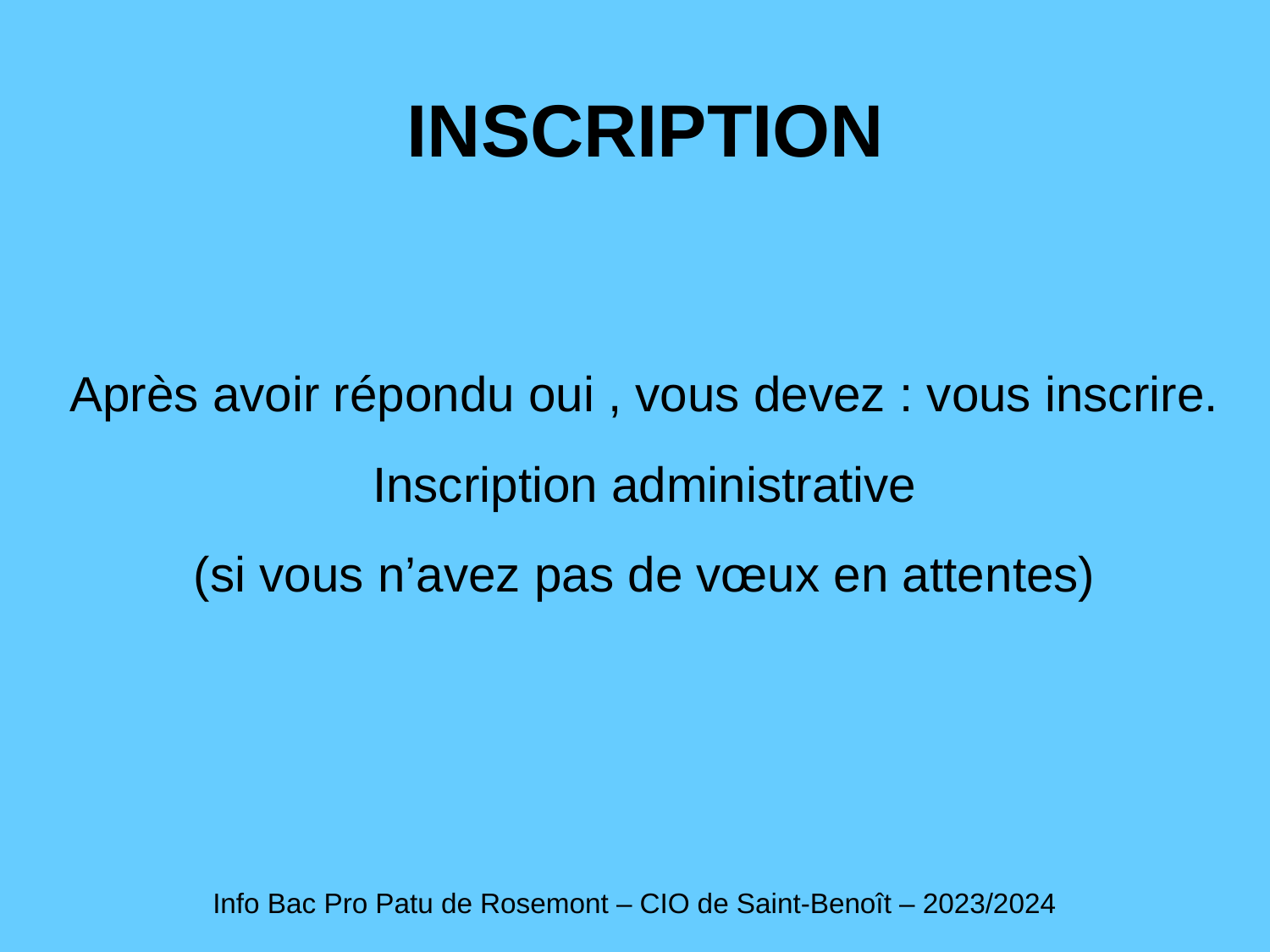

INSCRIPTION
Après avoir répondu oui , vous devez : vous inscrire.
Inscription administrative
(si vous n’avez pas de vœux en attentes)

Info Bac Pro Patu de Rosemont – CIO de Saint-Benoît – 2023/2024